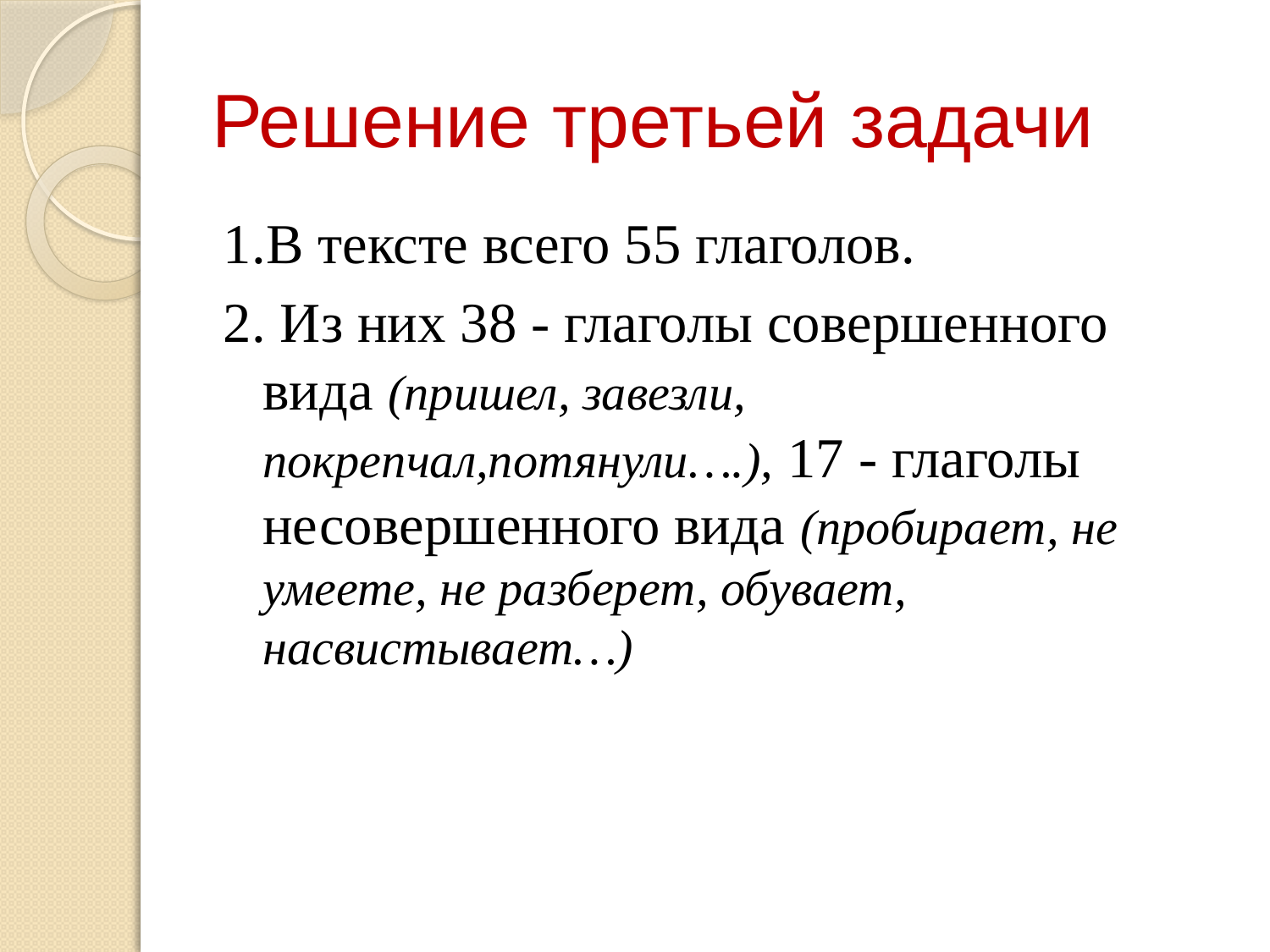

# Решение третьей задачи
1.В тексте всего 55 глаголов.
2. Из них 38 - глаголы совершенного вида (пришел, завезли, покрепчал,потянули….), 17 - глаголы несовершенного вида (пробирает, не умеете, не разберет, обувает, насвистывает…)